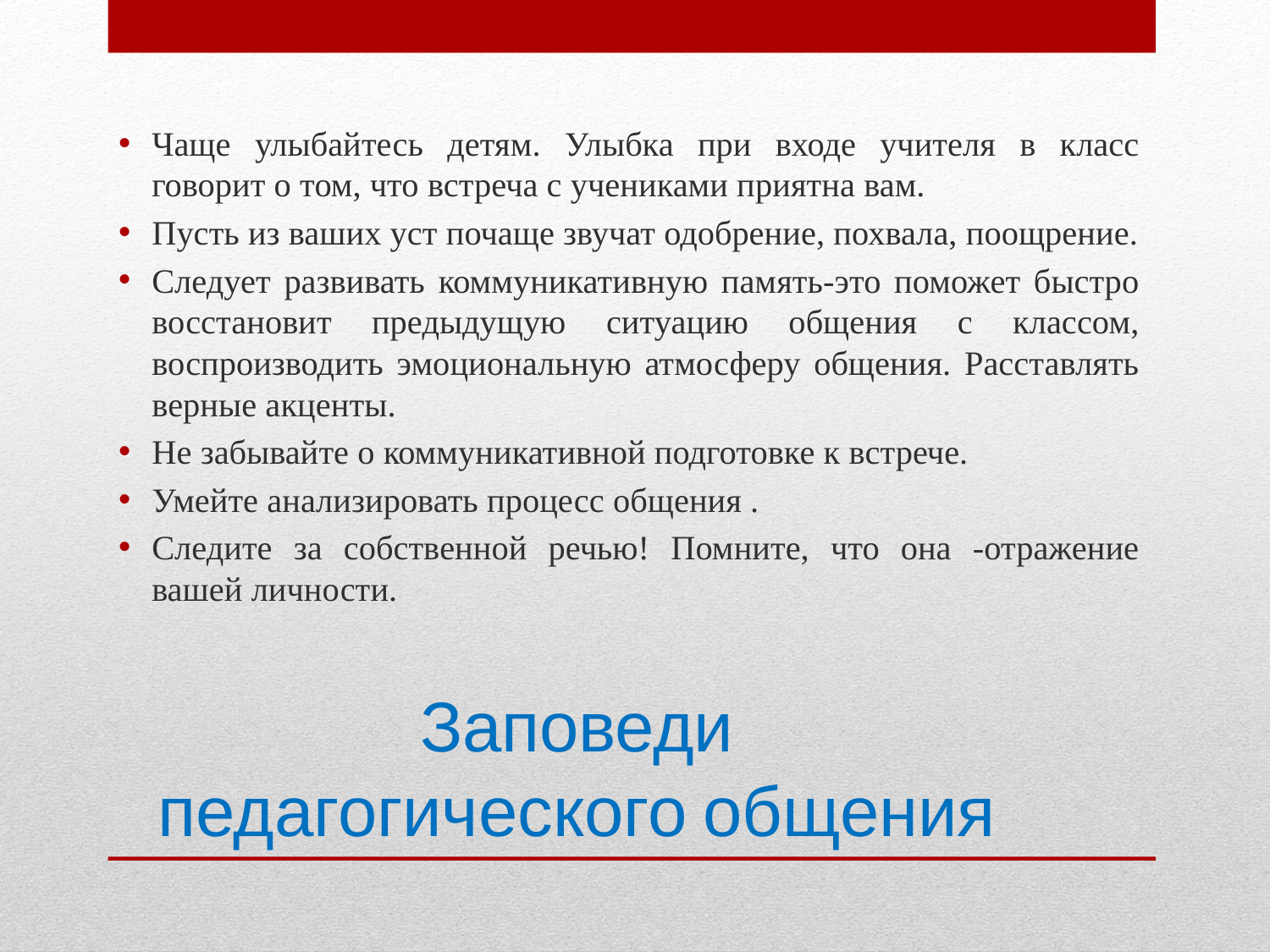

Чаще улыбайтесь детям. Улыбка при входе учителя в класс говорит о том, что встреча с учениками приятна вам.
Пусть из ваших уст почаще звучат одобрение, похвала, поощрение.
Следует развивать коммуникативную память-это поможет быстро восстановит предыдущую ситуацию общения с классом, воспроизводить эмоциональную атмосферу общения. Расставлять верные акценты.
Не забывайте о коммуникативной подготовке к встрече.
Умейте анализировать процесс общения .
Следите за собственной речью! Помните, что она -отражение вашей личности.
# Заповеди педагогического общения